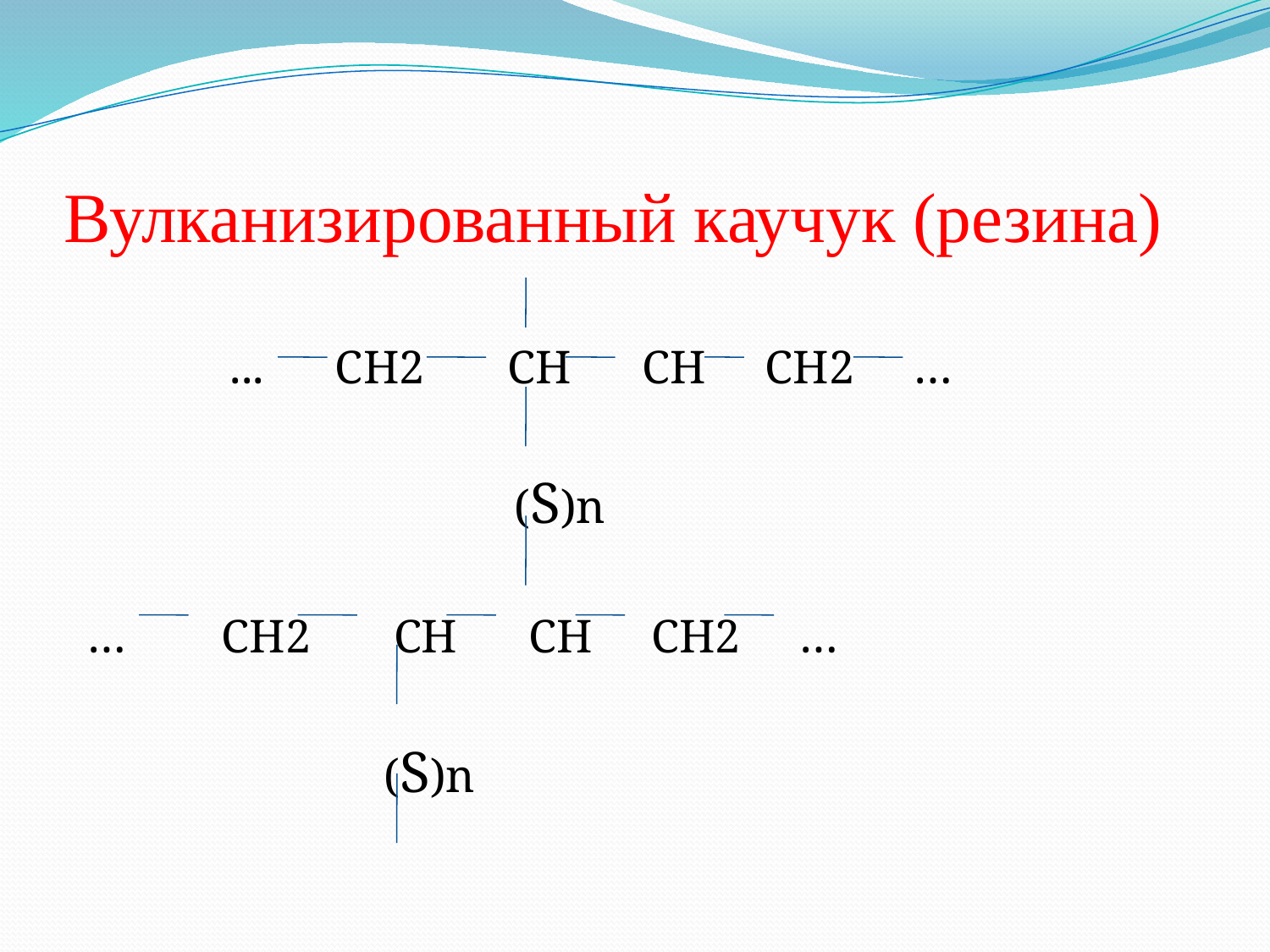

# Вулканизированный каучук (резина)

             ...      СН2       СН      СН     СН2     …

                                     (S)n

 …        СН2       СН      СН     СН2     …

                          (S)n